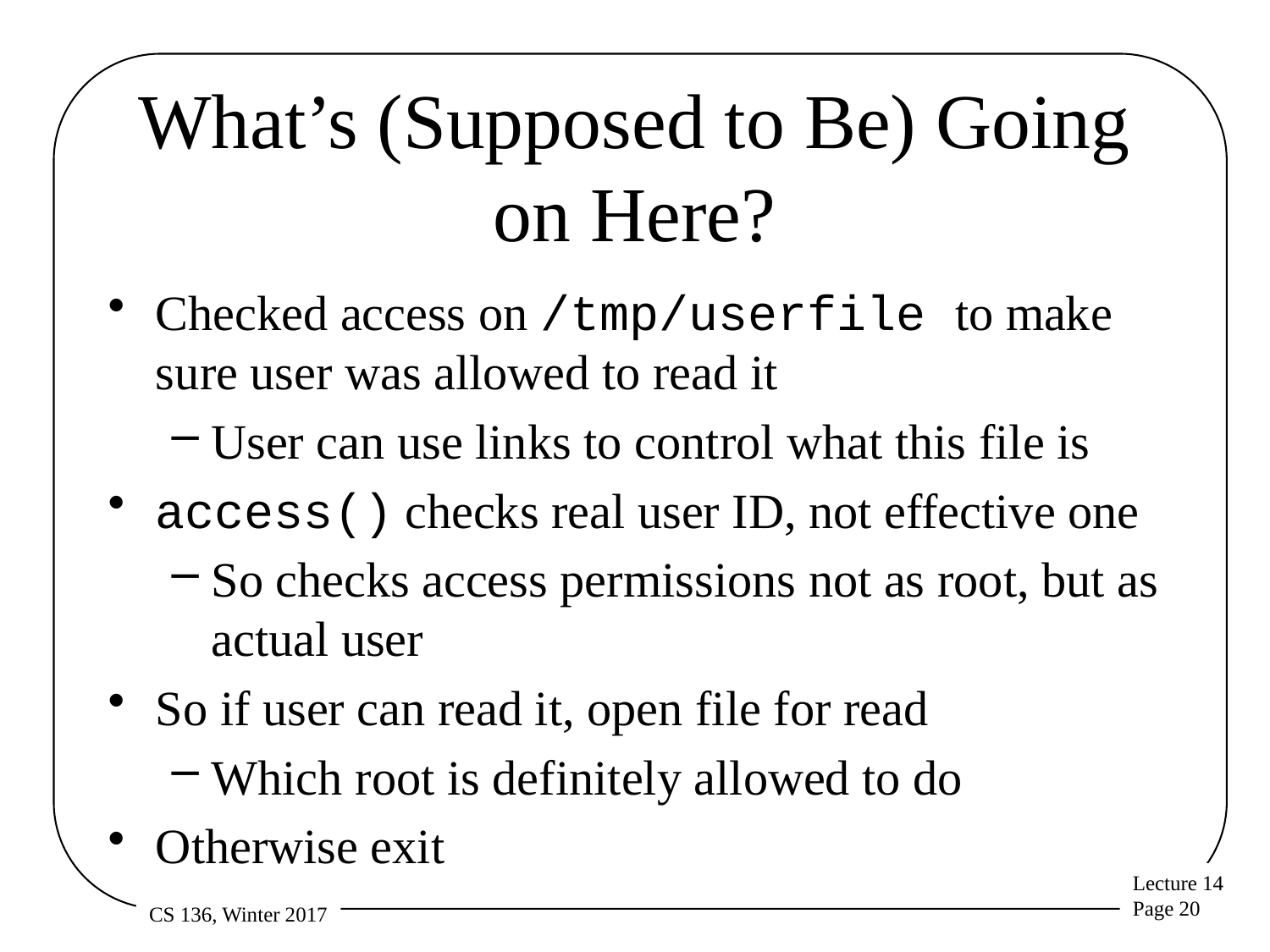

# What’s (Supposed to Be) Going on Here?
Checked access on /tmp/userfile to make sure user was allowed to read it
User can use links to control what this file is
access() checks real user ID, not effective one
So checks access permissions not as root, but as actual user
So if user can read it, open file for read
Which root is definitely allowed to do
Otherwise exit